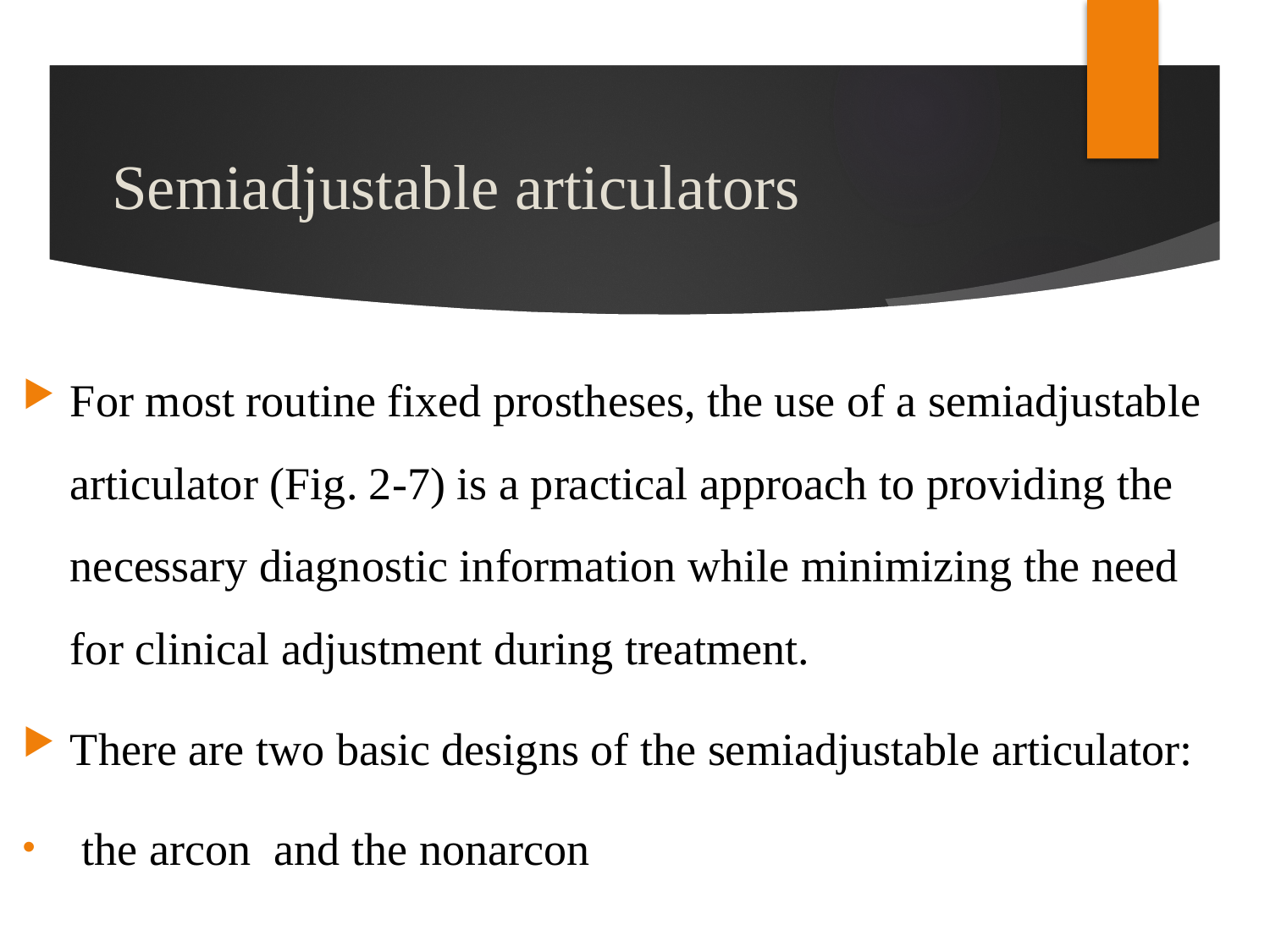

# Semiadjustable articulators
For most routine fixed prostheses, the use of a semiadjustable articulator (Fig. 2-7) is a practical approach to providing the necessary diagnostic information while minimizing the need for clinical adjustment during treatment.
There are two basic designs of the semiadjustable articulator:
 the arcon  and the nonarcon